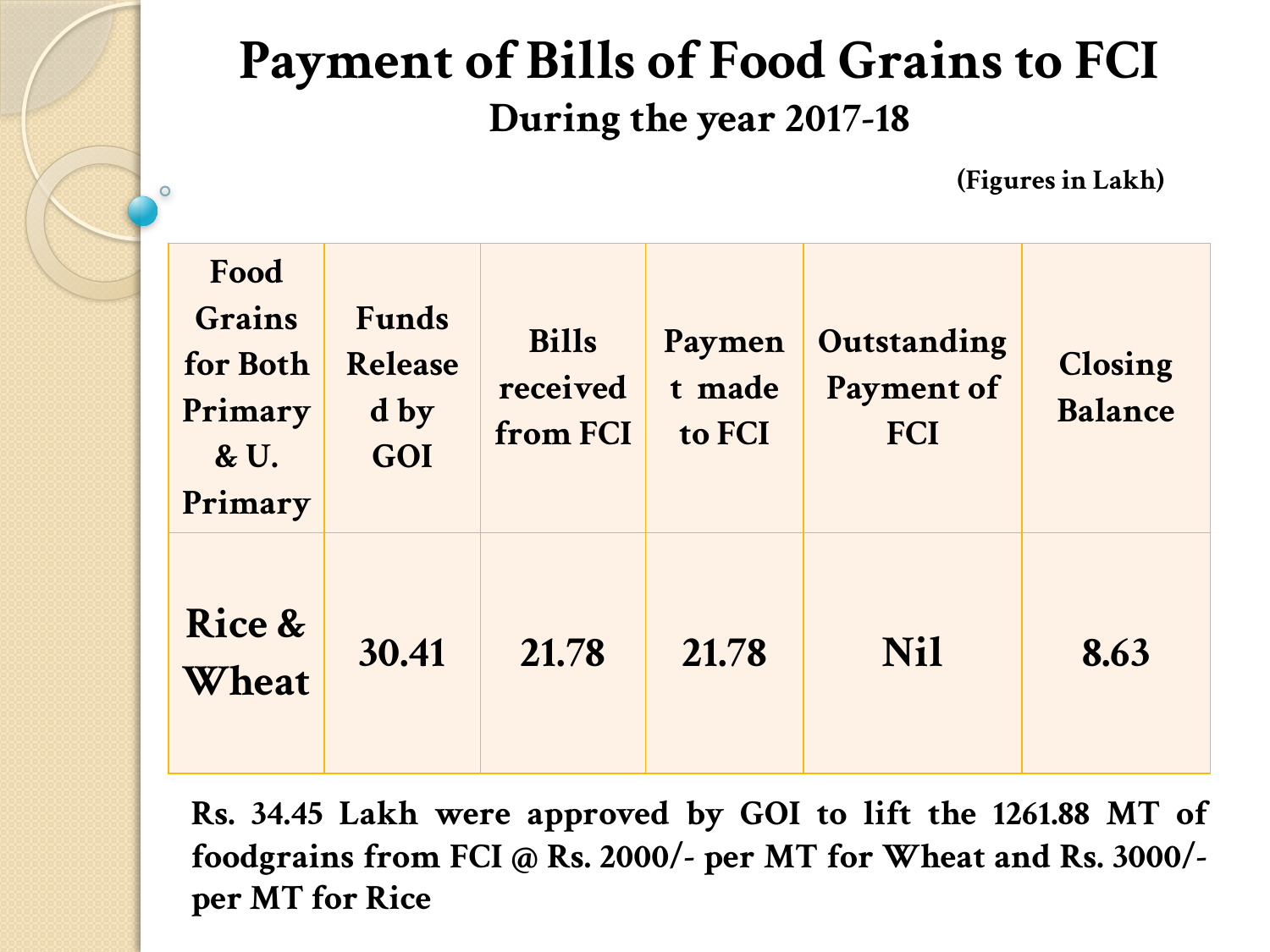

Payment of Bills of Food Grains to FCI
During the year 2017-18
					        (Figures in Lakh)
| Food Grains for Both Primary & U. Primary | Funds Released by GOI | Bills received from FCI | Payment made to FCI | Outstanding Payment of FCI | Closing Balance |
| --- | --- | --- | --- | --- | --- |
| Rice & Wheat | 30.41 | 21.78 | 21.78 | Nil | 8.63 |
Rs. 34.45 Lakh were approved by GOI to lift the 1261.88 MT of foodgrains from FCI @ Rs. 2000/- per MT for Wheat and Rs. 3000/- per MT for Rice